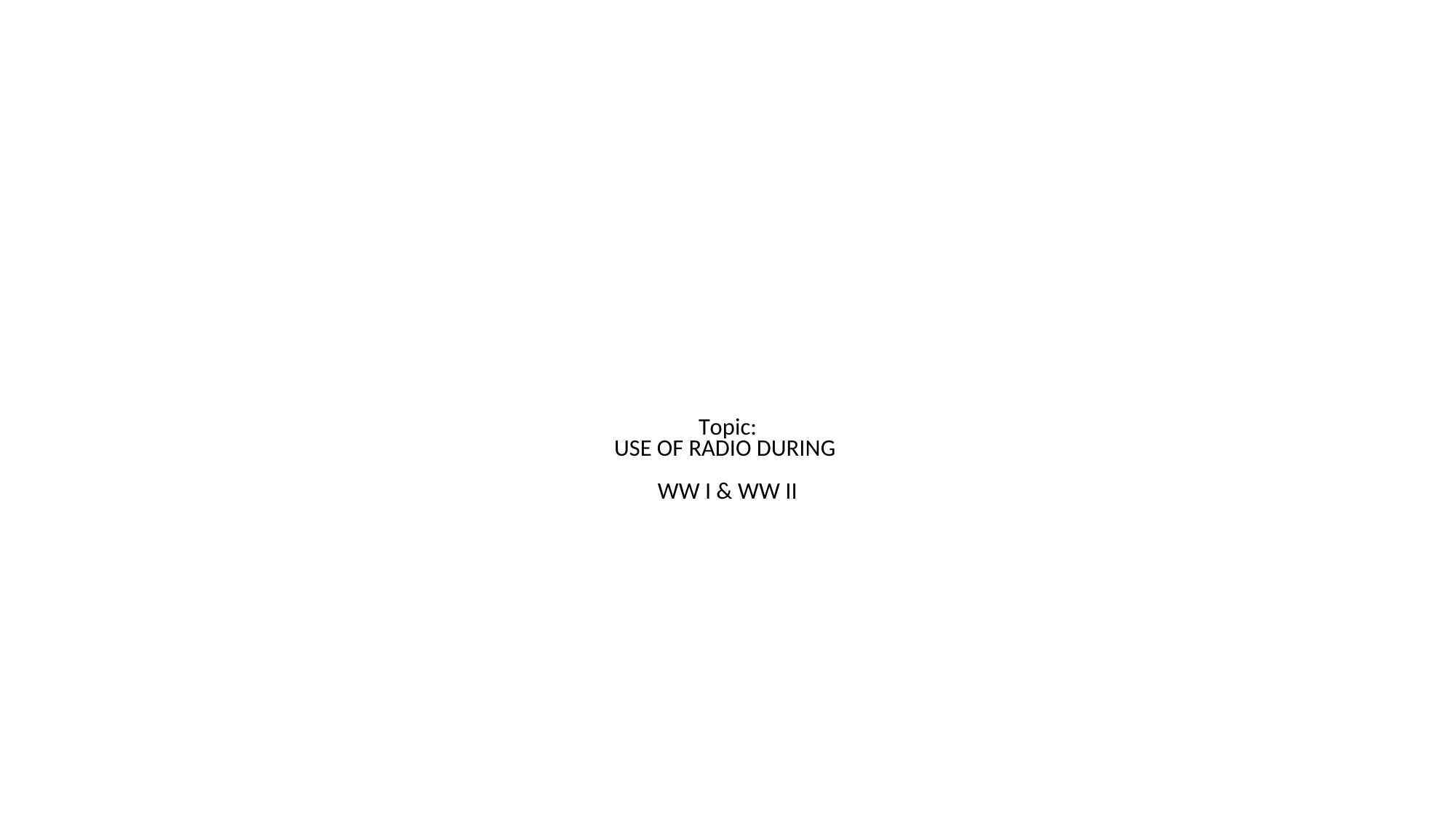

# Topic: USE OF RADIO DURING WW I & WW II